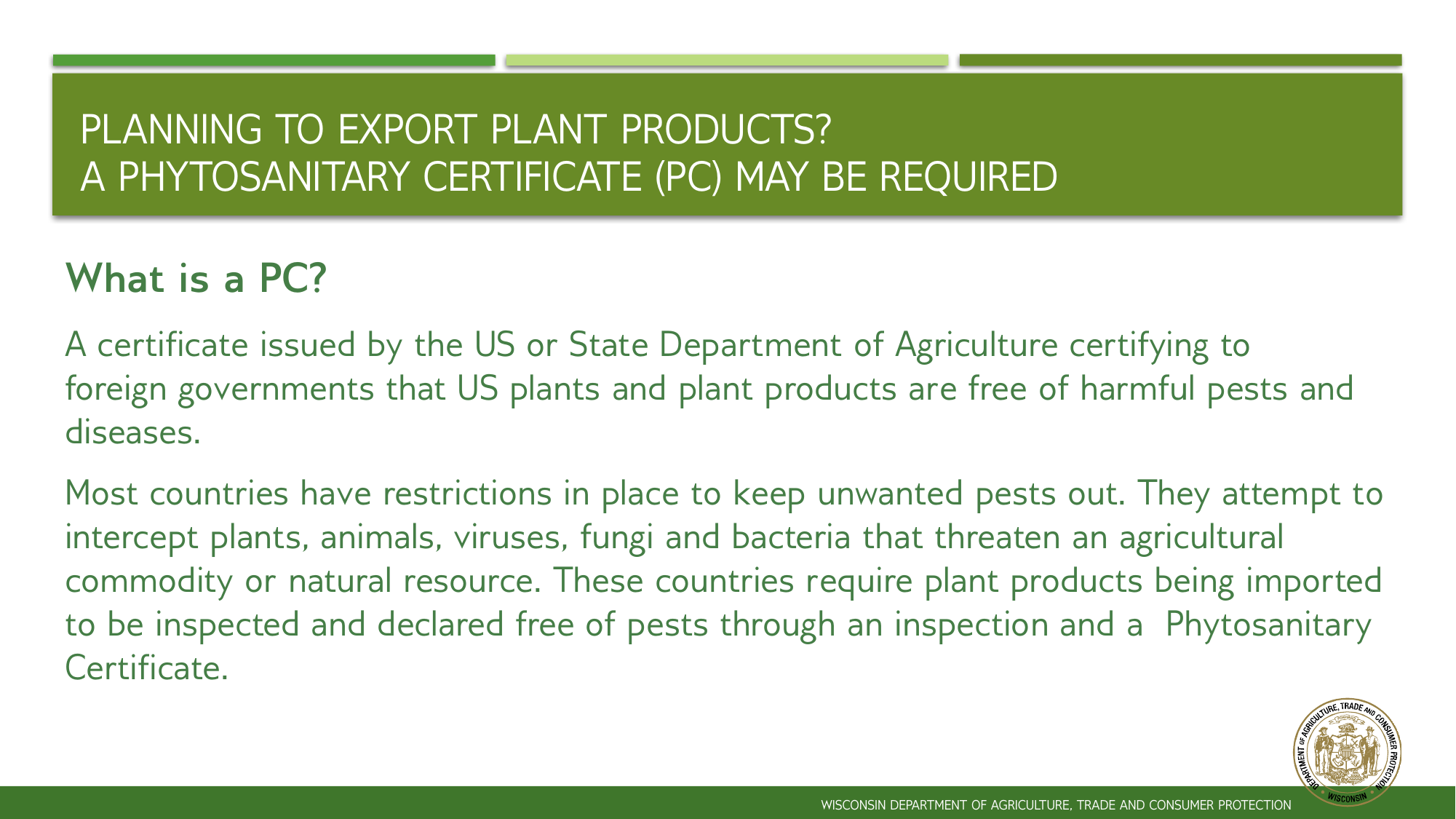

# Planning to export plant products? A phytosanitary certificate (PC) may be required
What is a PC?
A certificate issued by the US or State Department of Agriculture certifying to foreign governments that US plants and plant products are free of harmful pests and diseases.
Most countries have restrictions in place to keep unwanted pests out. They attempt to intercept plants, animals, viruses, fungi and bacteria that threaten an agricultural commodity or natural resource. These countries require plant products being imported to be inspected and declared free of pests through an inspection and a  Phytosanitary Certificate.